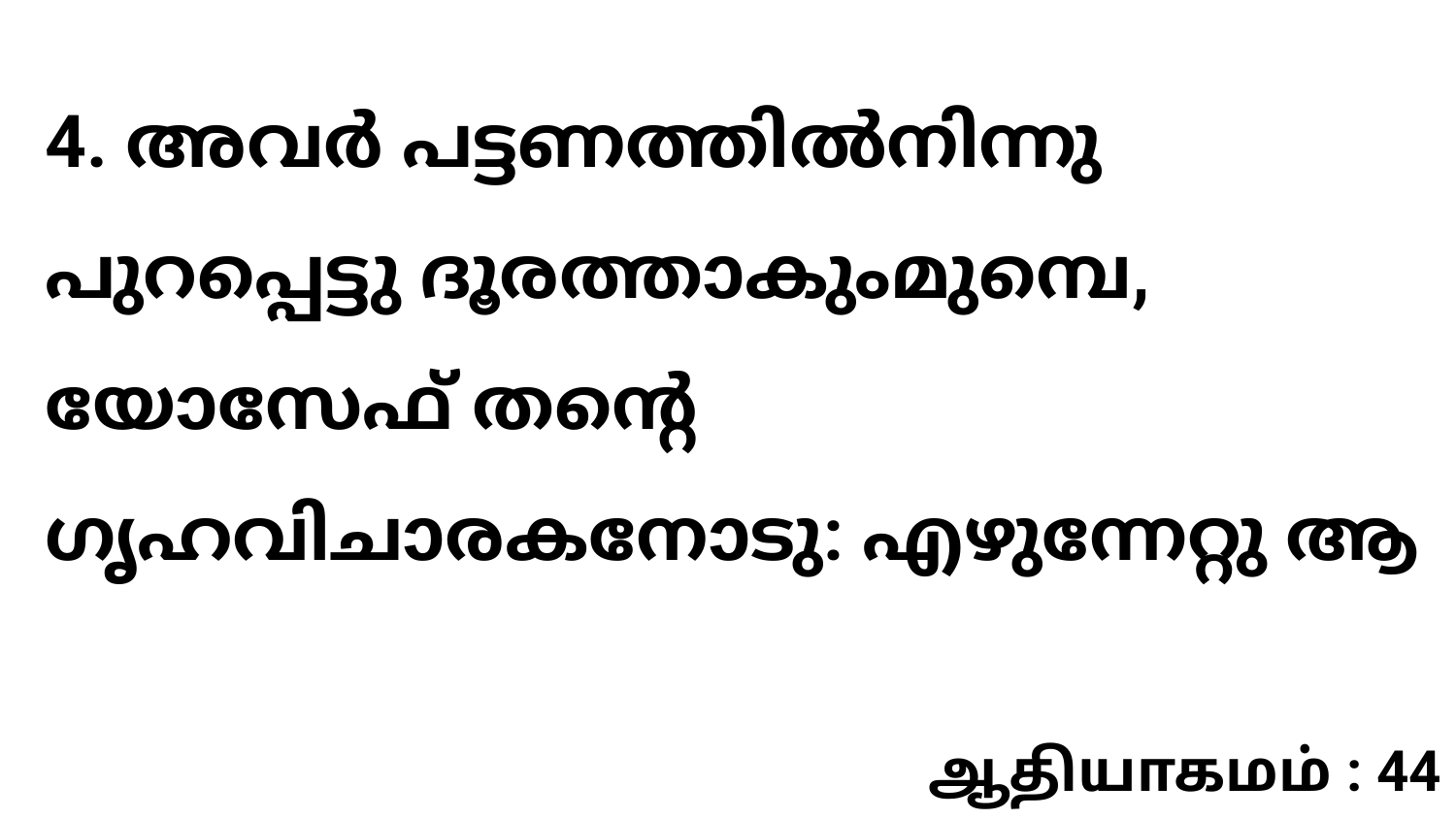

4. അവർ പട്ടണത്തിൽനിന്നു പുറപ്പെട്ടു ദൂരത്താകുംമുമ്പെ, യോസേഫ് തന്റെ ഗൃഹവിചാരകനോടു: എഴുന്നേറ്റു ആ
ஆதியாகமம் : 44